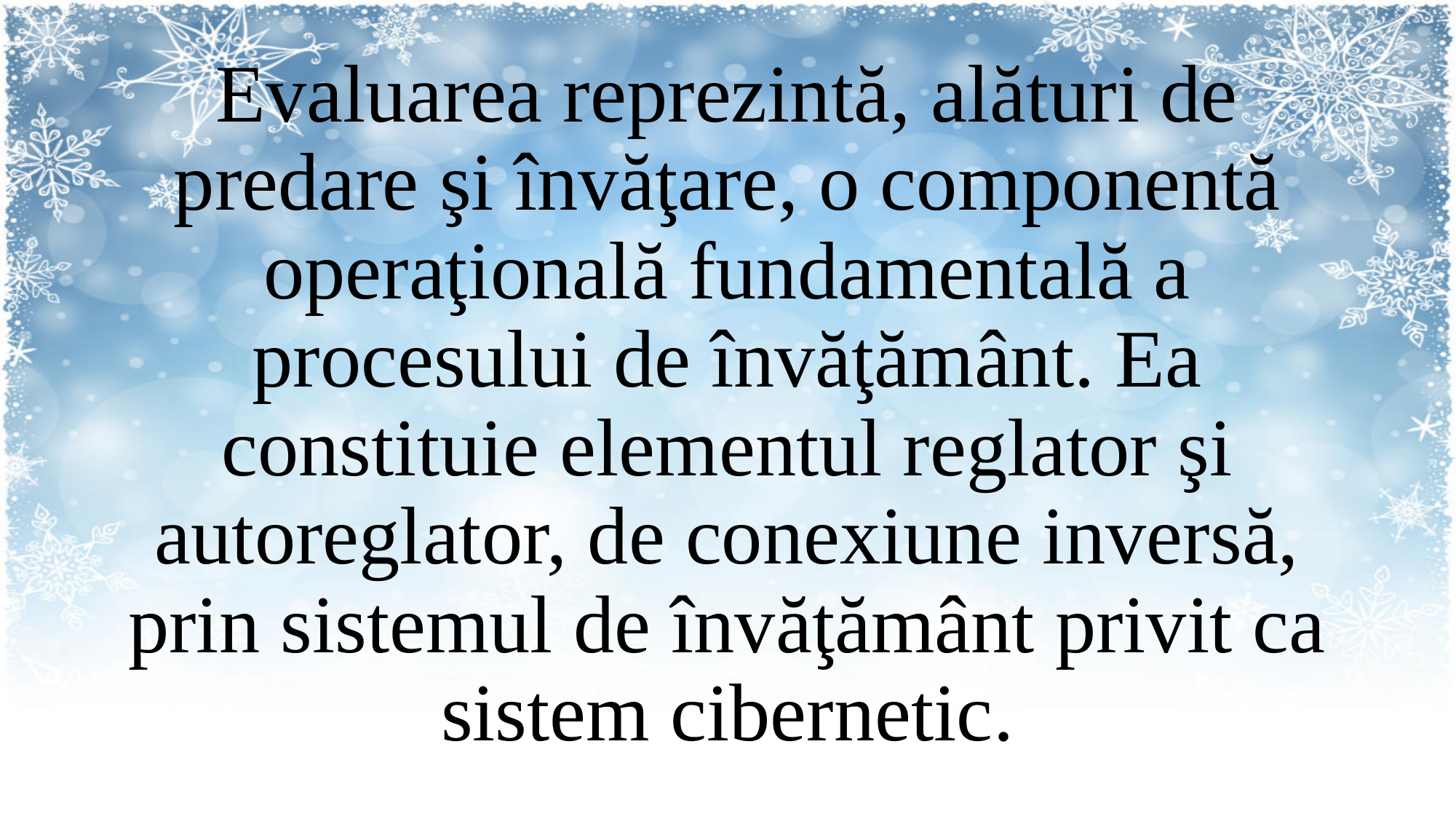

# Evaluarea reprezintă, alături de predare şi învăţare, o componentă operaţională fundamentală a procesului de învăţământ. Ea constituie elementul reglator şi autoreglator, de conexiune inversă, prin sistemul de învăţământ privit ca sistem cibernetic.